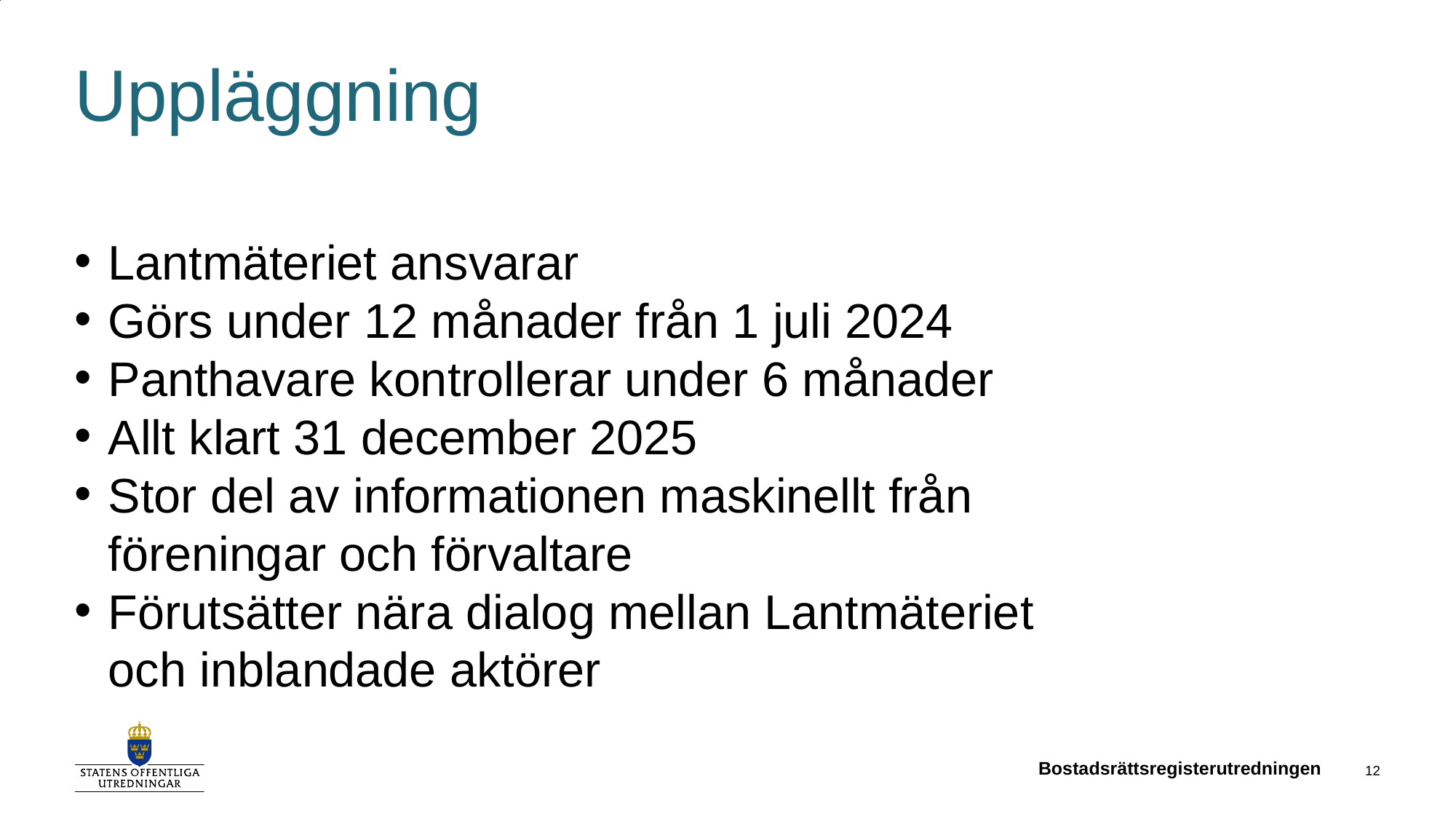

# Uppläggning
Lantmäteriet ansvarar
Görs under 12 månader från 1 juli 2024
Panthavare kontrollerar under 6 månader
Allt klart 31 december 2025
Stor del av informationen maskinellt från föreningar och förvaltare
Förutsätter nära dialog mellan Lantmäteriet och inblandade aktörer
Bostadsrättsregisterutredningen
12